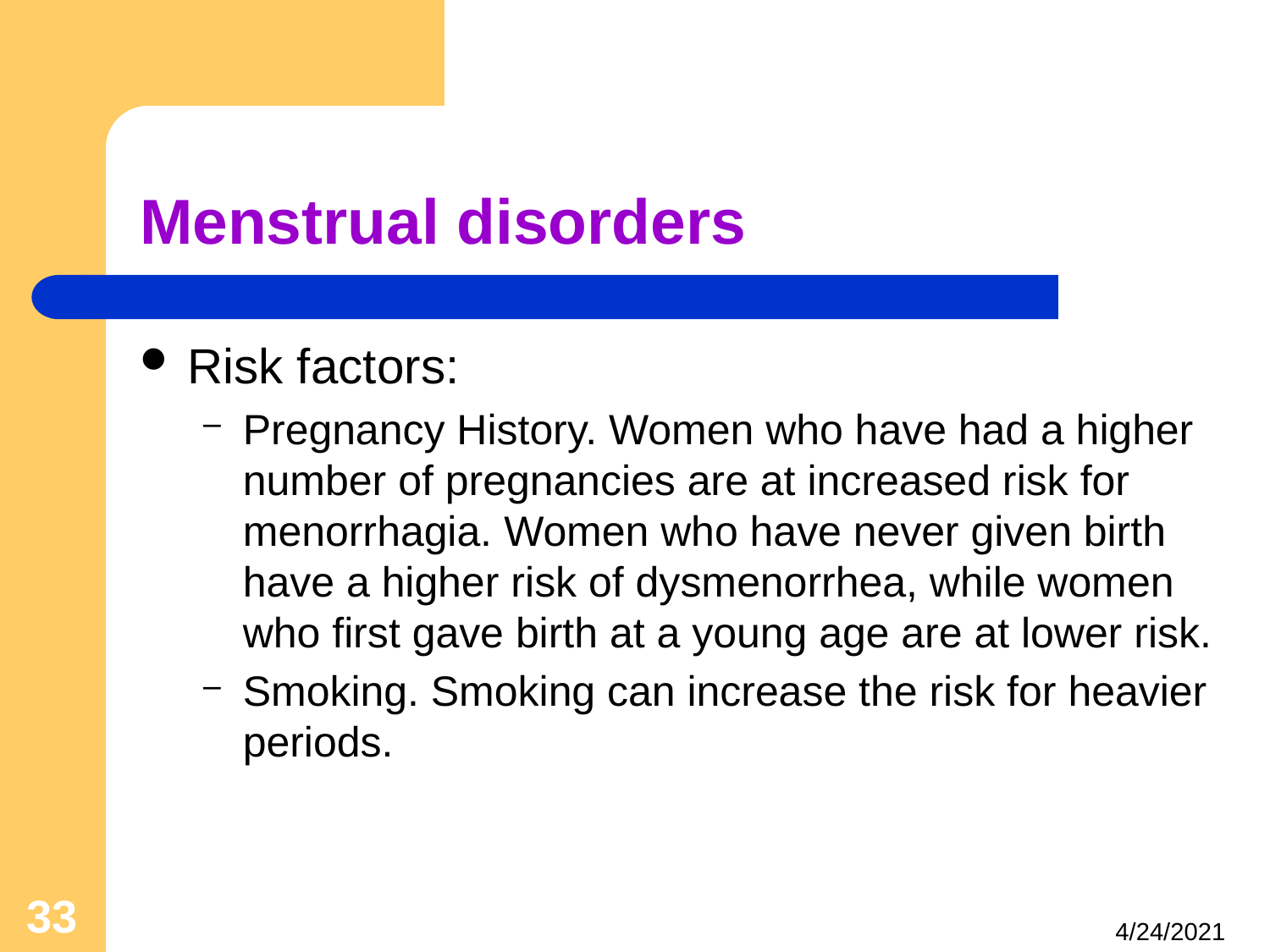

# Menstrual disorders
Risk factors:
Pregnancy History. Women who have had a higher number of pregnancies are at increased risk for menorrhagia. Women who have never given birth have a higher risk of dysmenorrhea, while women who first gave birth at a young age are at lower risk.
Smoking. Smoking can increase the risk for heavier periods.
33
4/24/2021